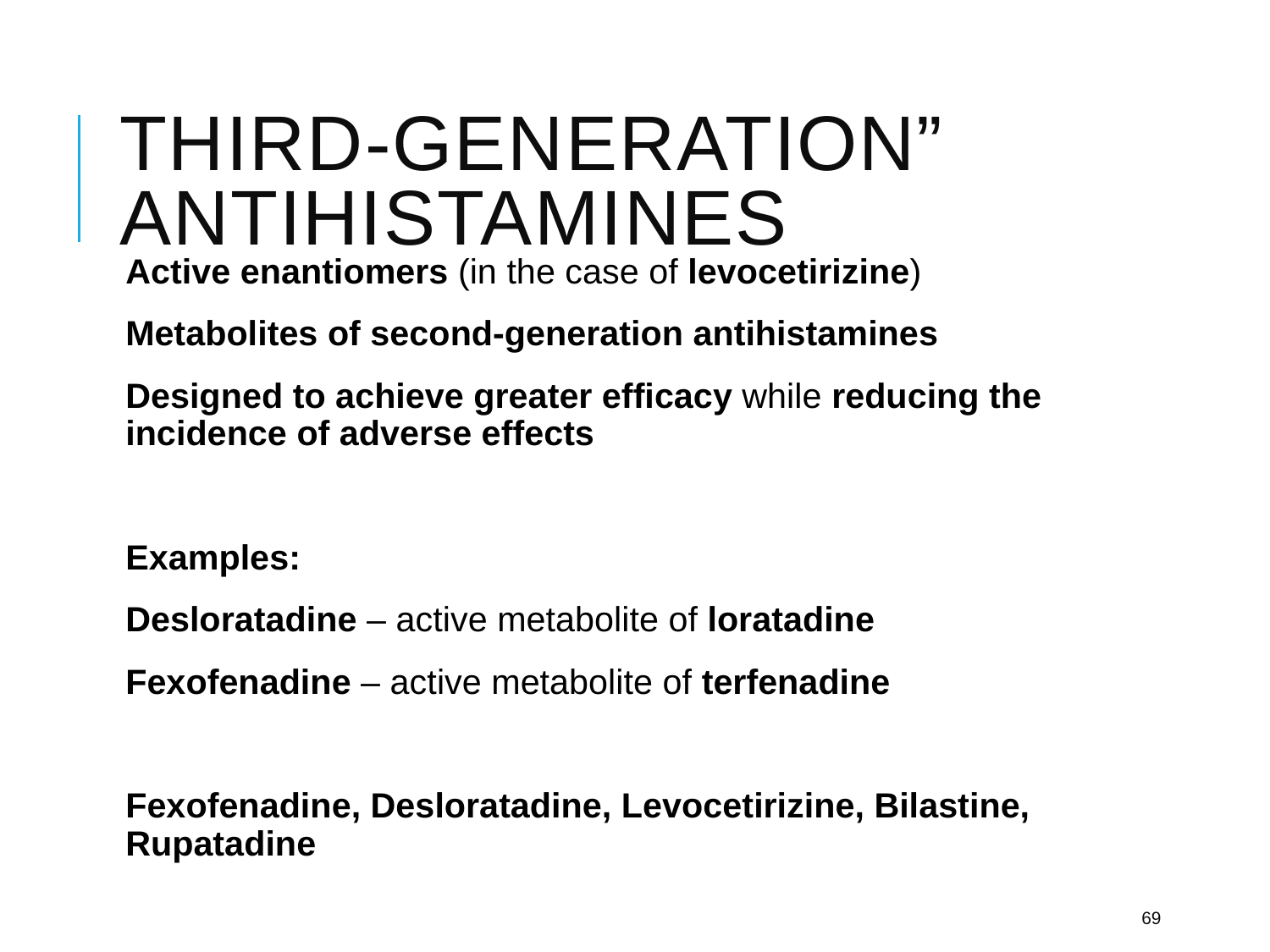

# Third-Generation” Antihistamines
Active enantiomers (in the case of levocetirizine)
Metabolites of second-generation antihistamines
Designed to achieve greater efficacy while reducing the incidence of adverse effects

Examples:
Desloratadine – active metabolite of loratadine
Fexofenadine – active metabolite of terfenadine

Fexofenadine, Desloratadine, Levocetirizine, Bilastine, Rupatadine
69